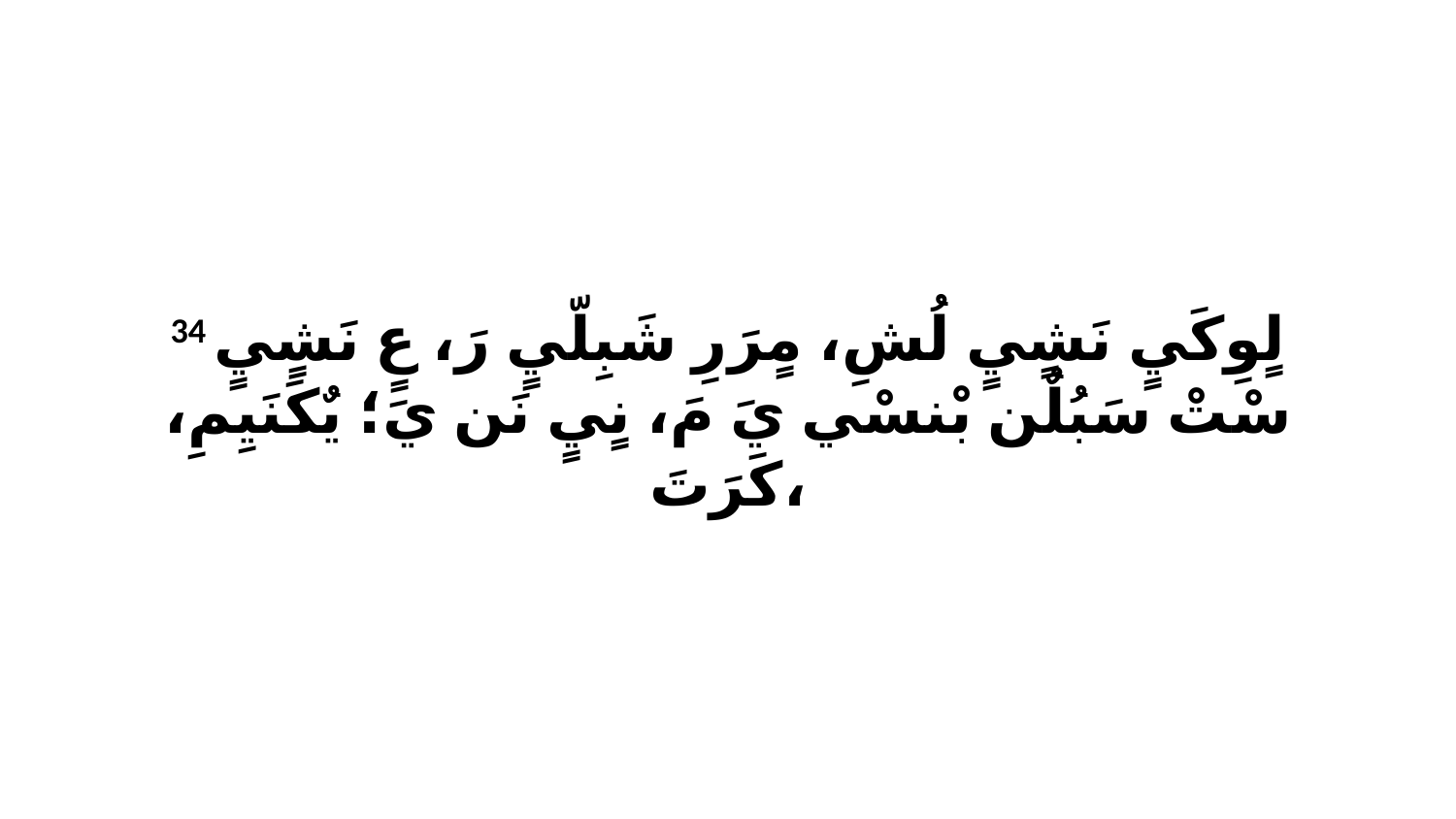

34 لٍوِكَيٍ نَشٍيٍ لُشِ، مٍرَرِ شَبِلّيٍ رَ، عٍ نَشٍيٍ سْتْ سَبُلٌن بْنسْي يَ مَ، نٍيٍ نَن يَ؛ يٌكَنَيِمِ، كَرَتَ،